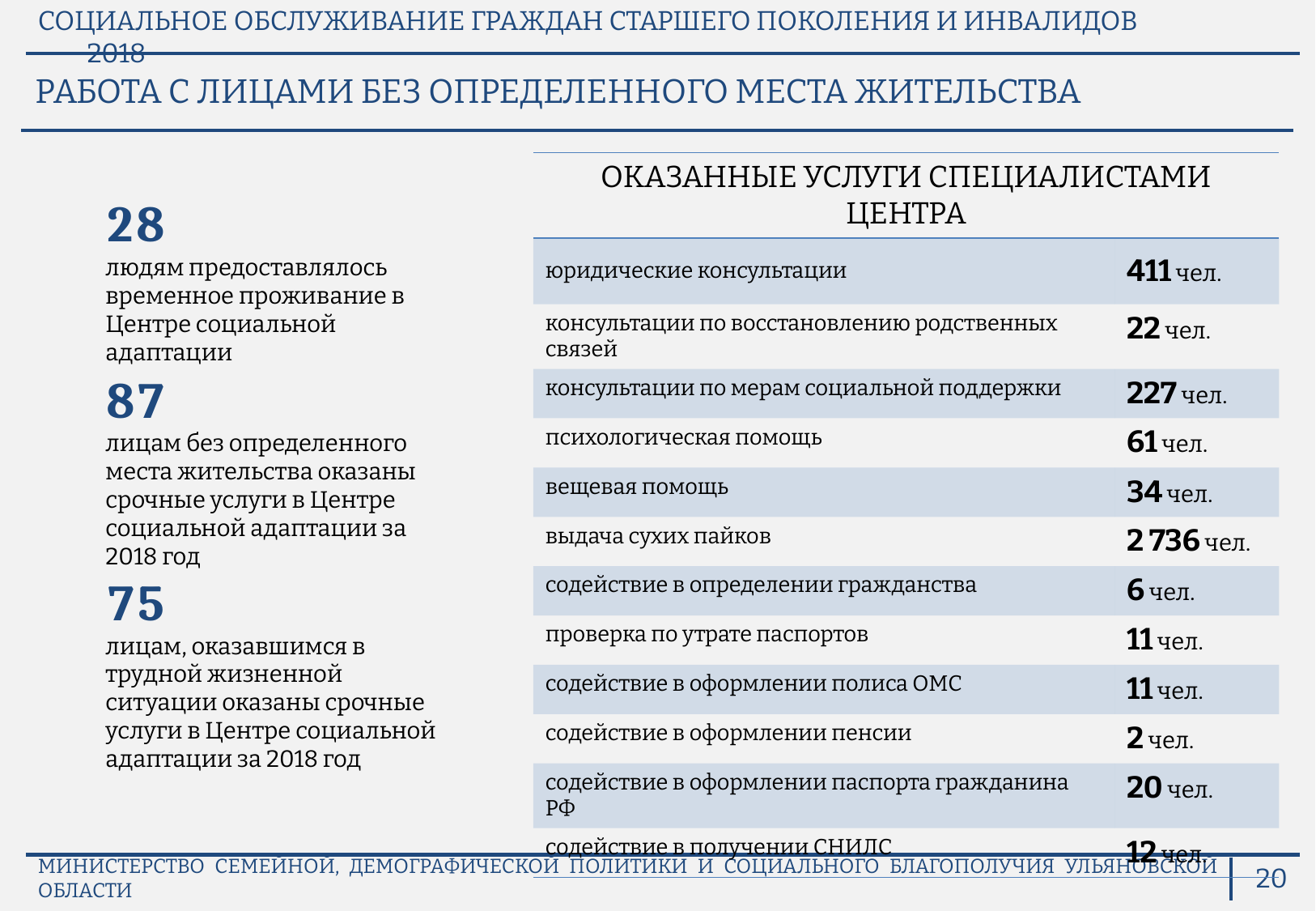

# СОЦИАЛЬНОЕ ОБСЛУЖИВАНИЕ ГРАЖДАН СТАРШЕГО ПОКОЛЕНИЯ И ИНВАЛИДОВ	                2018
РАБОТА С ЛИЦАМИ БЕЗ ОПРЕДЕЛЕННОГО МЕСТА ЖИТЕЛЬСТВА
| ОКАЗАННЫЕ УСЛУГИ СПЕЦИАЛИСТАМИ ЦЕНТРА |  |
| --- | --- |
| юридические консультации | 411 чел. |
| консультации по восстановлению родственных связей | 22 чел. |
| консультации по мерам социальной поддержки | 227 чел. |
| психологическая помощь | 61 чел. |
| вещевая помощь | 34 чел. |
| выдача сухих пайков | 2 736 чел. |
| содействие в определении гражданства | 6 чел. |
| проверка по утрате паспортов | 11 чел. |
| содействие в оформлении полиса ОМС | 11 чел. |
| содействие в оформлении пенсии | 2 чел. |
| содействие в оформлении паспорта гражданина РФ | 20 чел. |
| содействие в получении СНИЛС | 12 чел. |
28
людям предоставлялось временное проживание в Центре социальной адаптации
87
лицам без определенного места жительства оказаны срочные услуги в Центре социальной адаптации за 2018 год
75
лицам, оказавшимся в трудной жизненной ситуации оказаны срочные услуги в Центре социальной адаптации за 2018 год
20
МИНИСТЕРСТВО СЕМЕЙНОЙ, ДЕМОГРАФИЧЕСКОЙ ПОЛИТИКИ И СОЦИАЛЬНОГО БЛАГОПОЛУЧИЯ УЛЬЯНОВСКОЙ ОБЛАСТИ